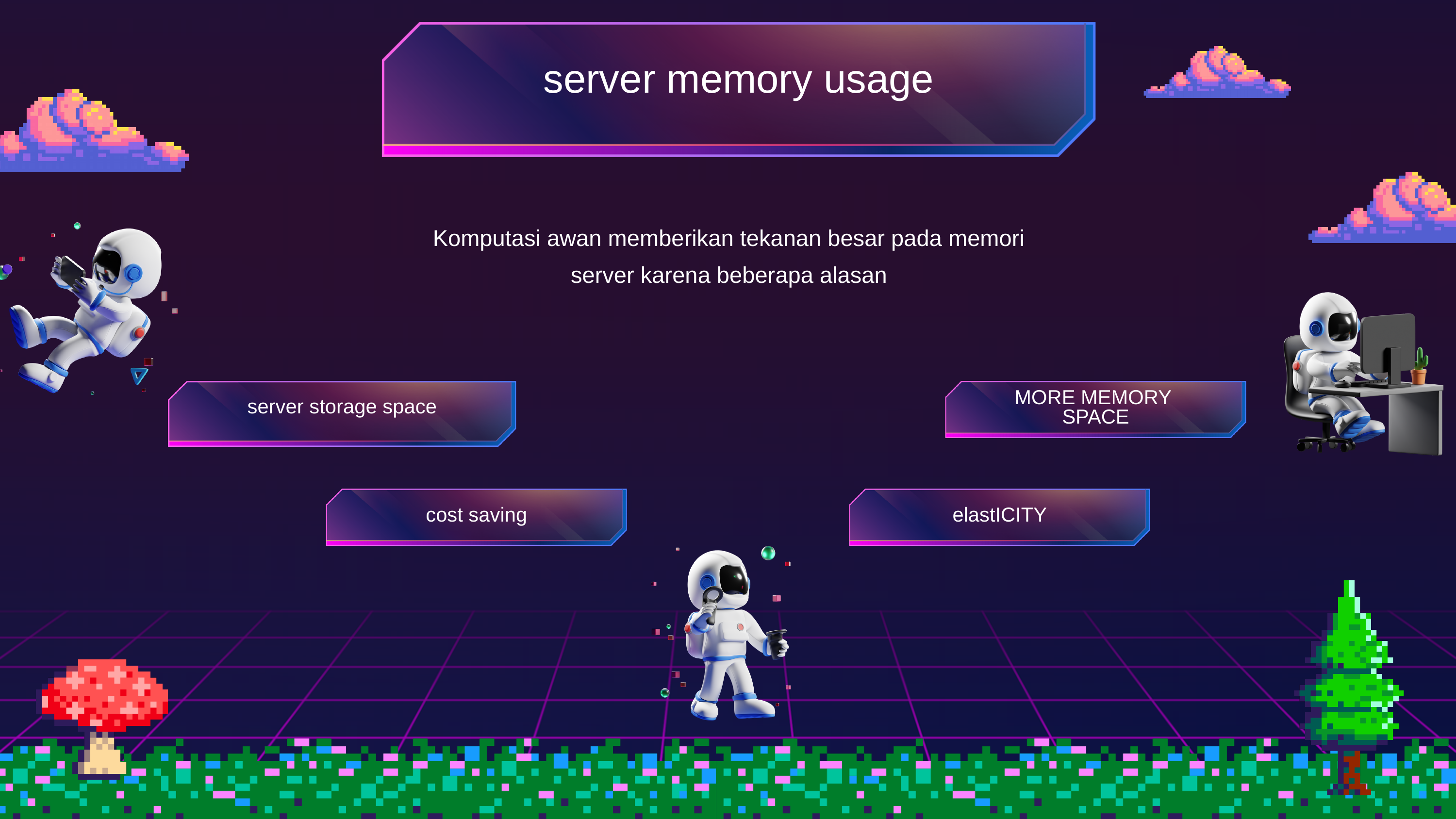

server memory usage

Komputasi awan memberikan tekanan besar pada memori server karena beberapa alasan

MORE MEMORY
SPACE
server storage space

cost saving
elastICITY